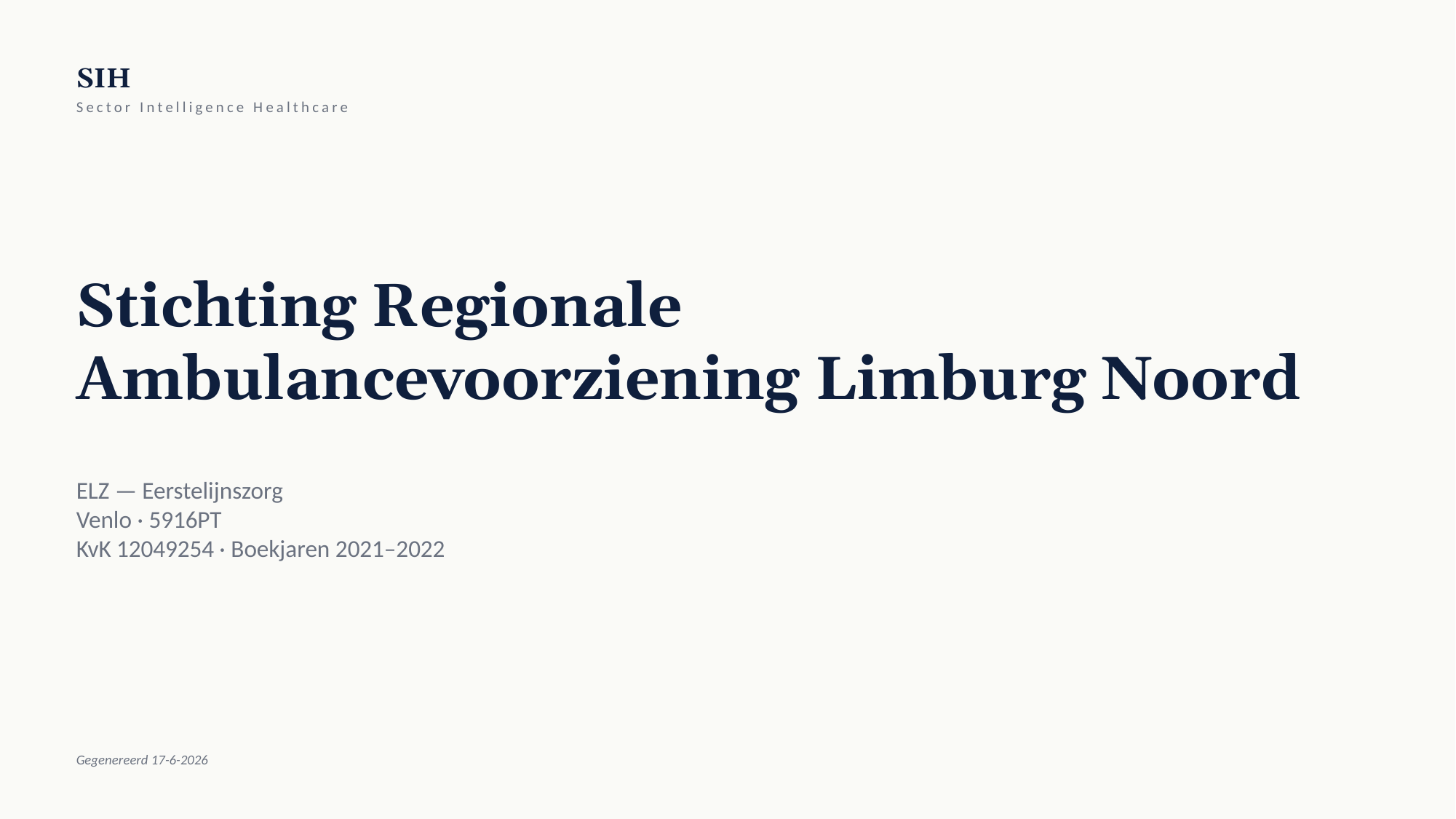

SIH
Sector Intelligence Healthcare
Stichting Regionale Ambulancevoorziening Limburg Noord
ELZ — Eerstelijnszorg
Venlo · 5916PT
KvK 12049254 · Boekjaren 2021–2022
Gegenereerd 17-6-2026